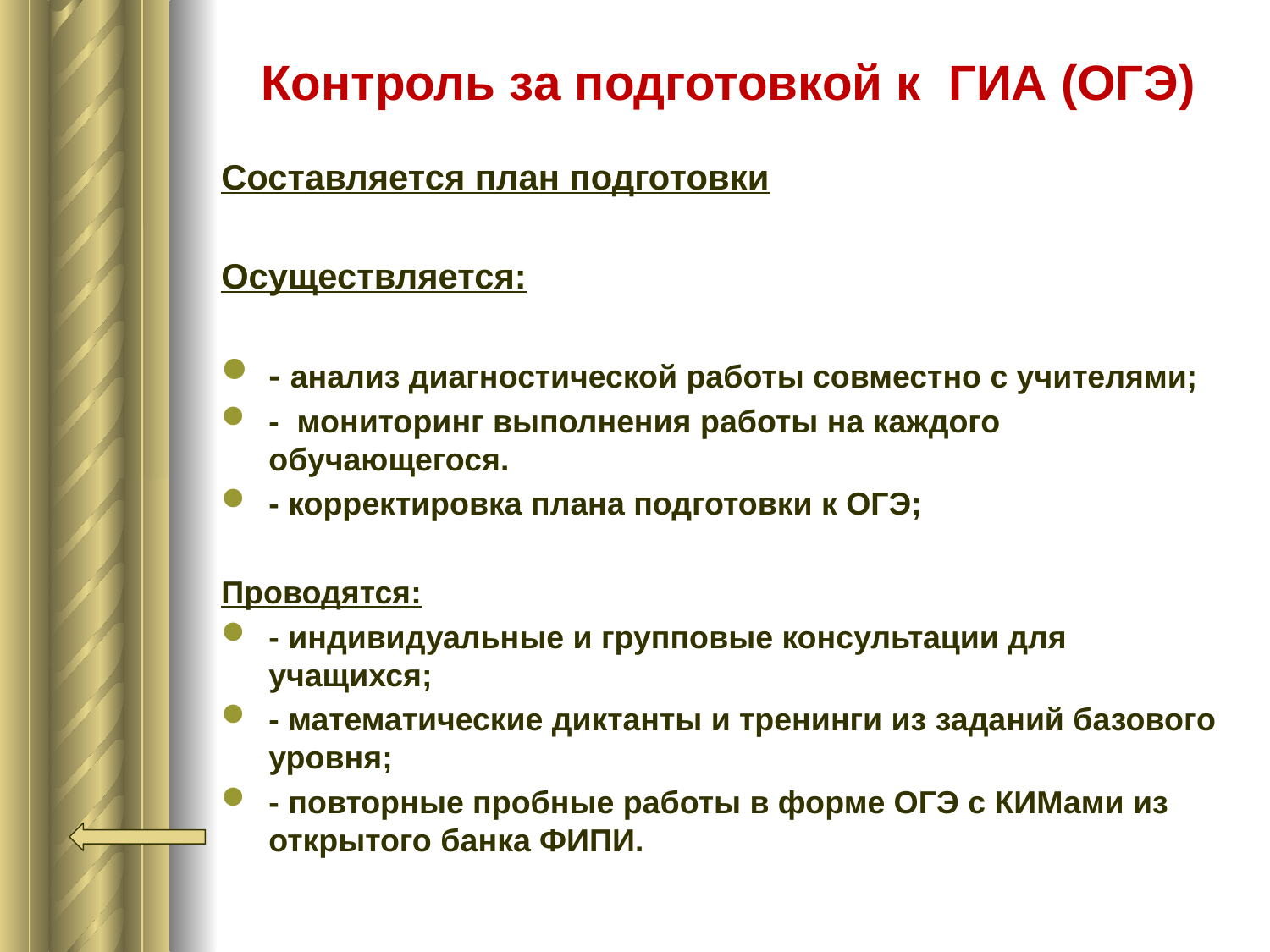

# Контроль за подготовкой к  ГИА (ОГЭ)

Составляется план подготовки

Осуществляется:

- анализ диагностической работы совместно с учителями;
-  мониторинг выполнения работы на каждого обучающегося.
- корректировка плана подготовки к ОГЭ;

Проводятся:
- индивидуальные и групповые консультации для учащихся;
- математические диктанты и тренинги из заданий базового уровня;
- повторные пробные работы в форме ОГЭ с КИМами из открытого банка ФИПИ.